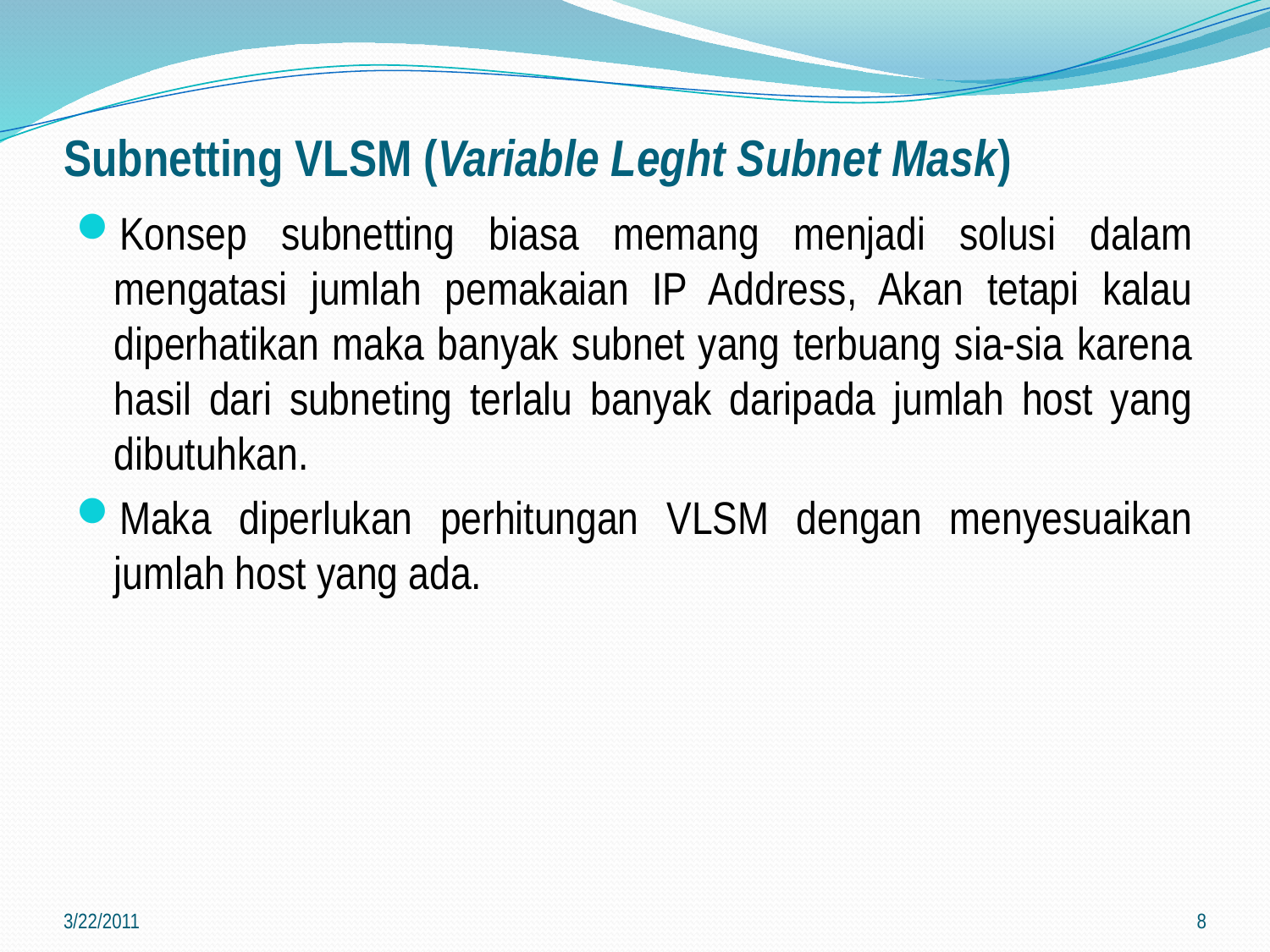

# Subnetting VLSM (Variable Leght Subnet Mask)
Konsep subnetting biasa memang menjadi solusi dalam mengatasi jumlah pemakaian IP Address, Akan tetapi kalau diperhatikan maka banyak subnet yang terbuang sia-sia karena hasil dari subneting terlalu banyak daripada jumlah host yang dibutuhkan.
Maka diperlukan perhitungan VLSM dengan menyesuaikan jumlah host yang ada.
3/22/2011

8